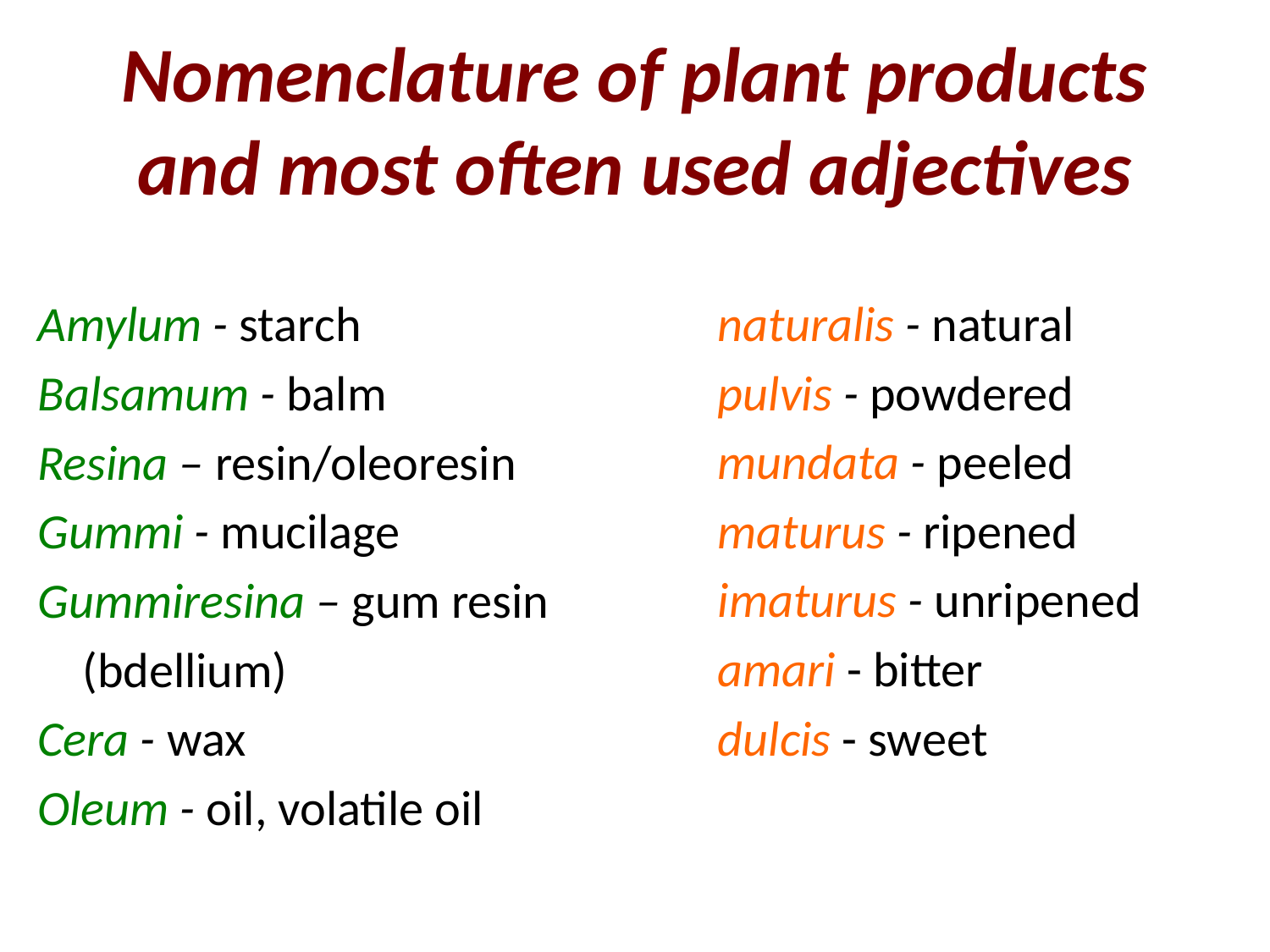

Nomenclature of plant products and most often used adjectives
naturalis - natural
pulvis - powdered
mundata - peeled
maturus - ripened
imaturus - unripened
amari - bitter
dulcis - sweet

Amylum - starch
Balsamum - balm
Resina – resin/oleoresin
Gummi - mucilage
Gummiresina – gum resin
    (bdellium)
Cera - wax
Oleum - oil, volatile oil